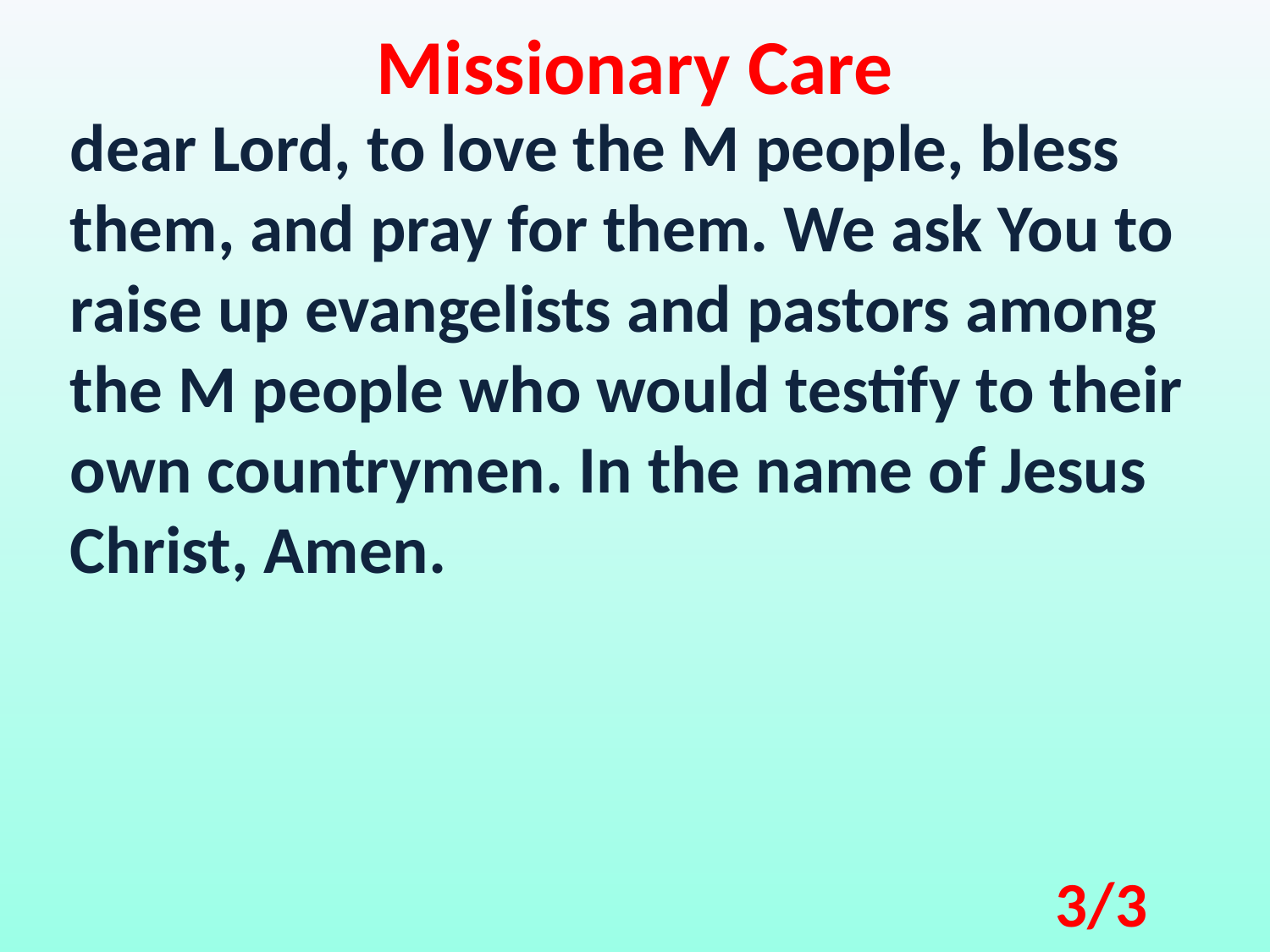

Missionary Care
dear Lord, to love the M people, bless them, and pray for them. We ask You to raise up evangelists and pastors among the M people who would testify to their own countrymen. In the name of Jesus Christ, Amen.
3/3